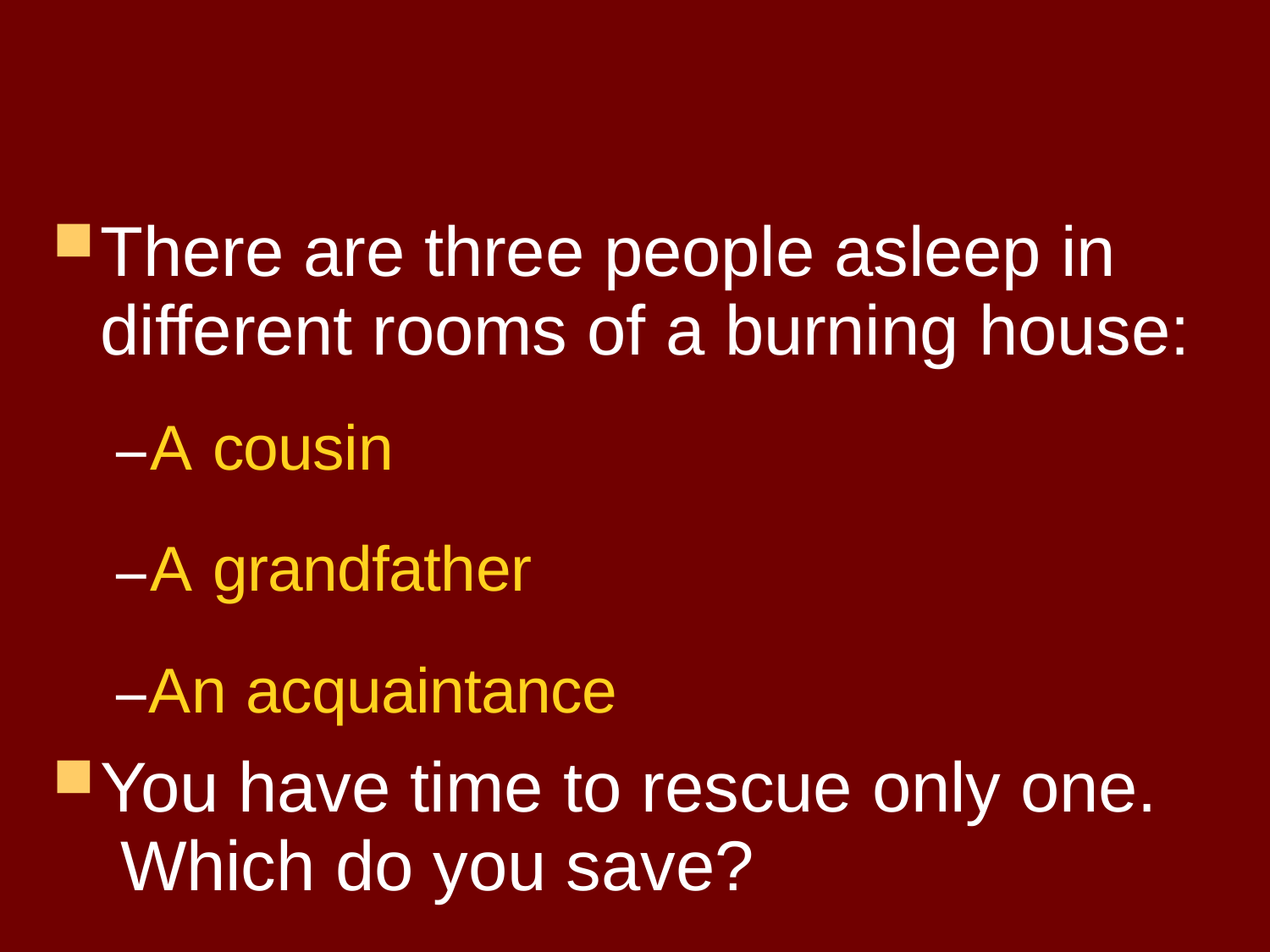

There are three people asleep in  different rooms of a burning house:
–A cousin
–A grandfather
–An acquaintance
You have time to rescue only one.  Which do you save?